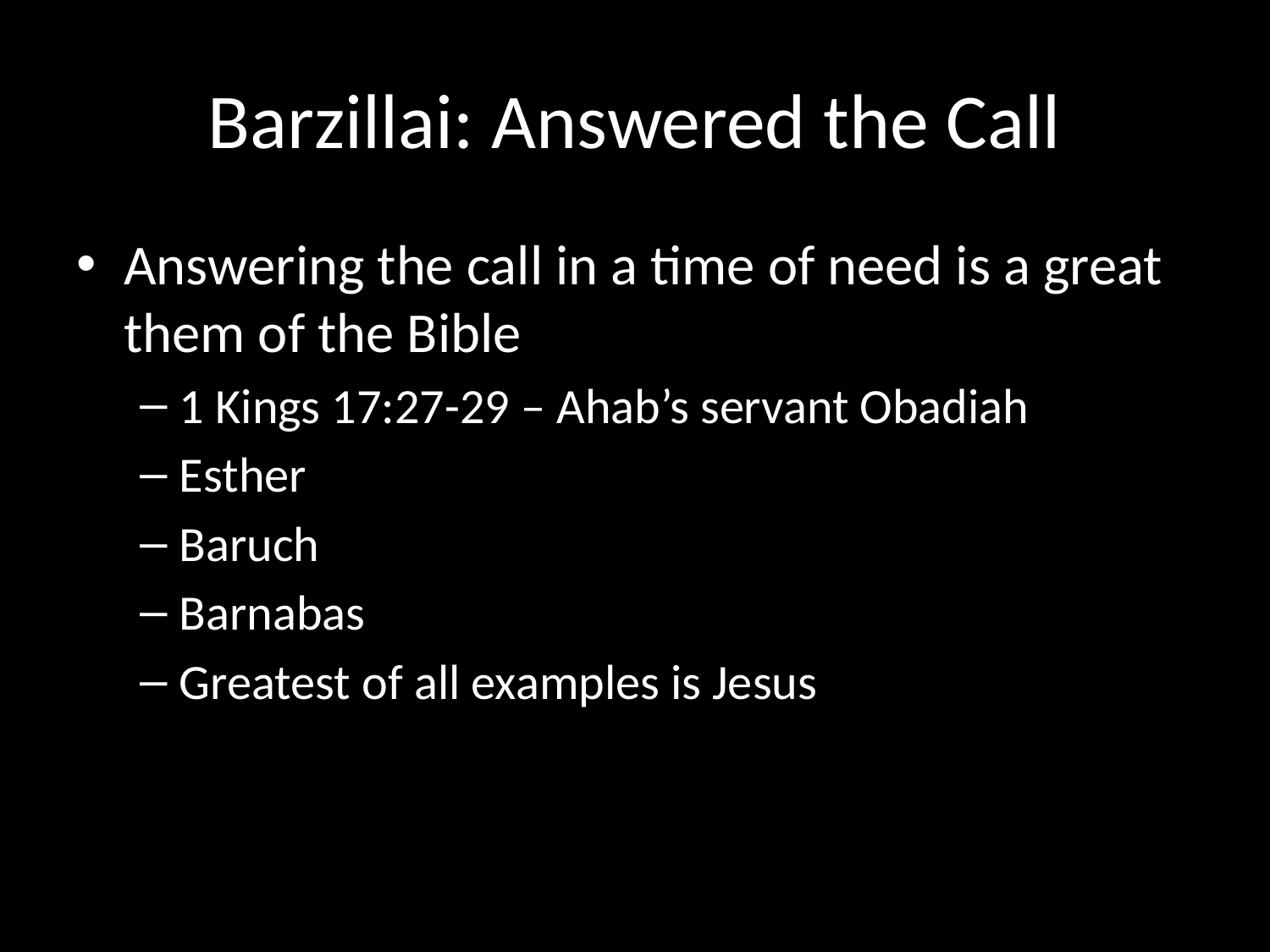

# Barzillai: Answered the Call
Answering the call in a time of need is a great them of the Bible
1 Kings 17:27-29 – Ahab’s servant Obadiah
Esther
Baruch
Barnabas
Greatest of all examples is Jesus